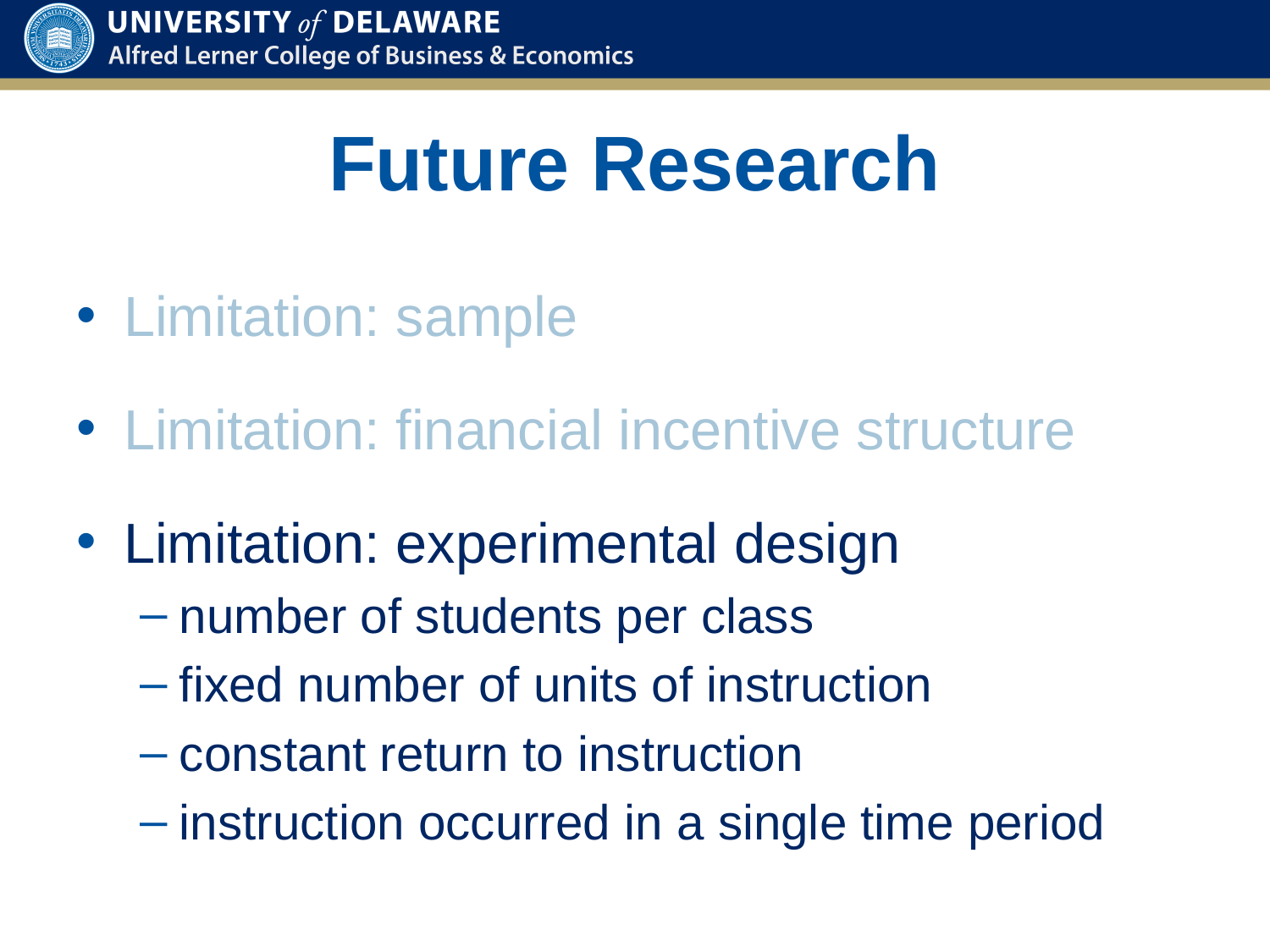

# Future Research
Limitation: sample
Limitation: financial incentive structure
Limitation: experimental design
number of students per class
fixed number of units of instruction
constant return to instruction
instruction occurred in a single time period